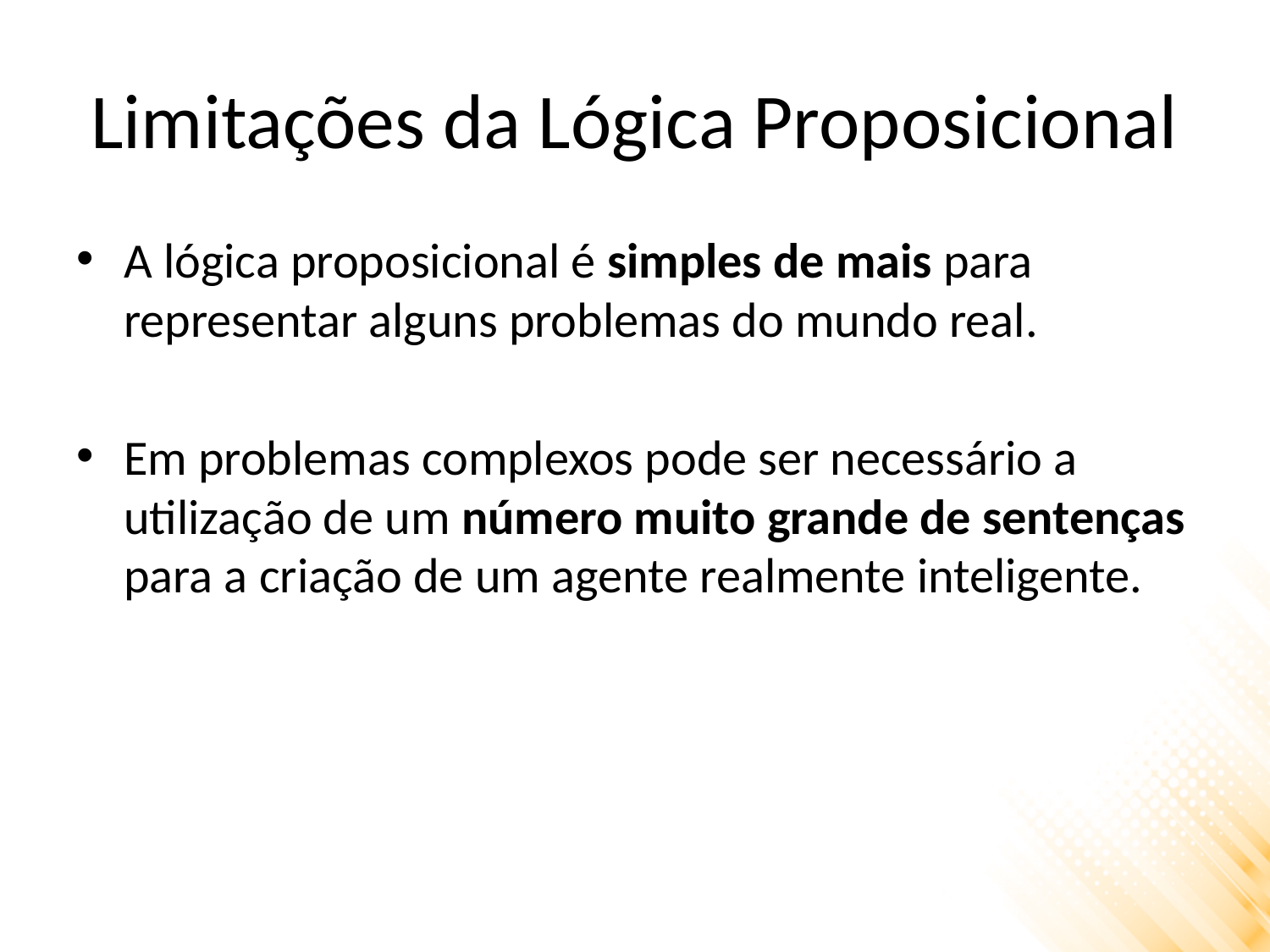

# Limitações da Lógica Proposicional
A lógica proposicional é simples de mais para representar alguns problemas do mundo real.

Em problemas complexos pode ser necessário a utilização de um número muito grande de sentenças para a criação de um agente realmente inteligente.